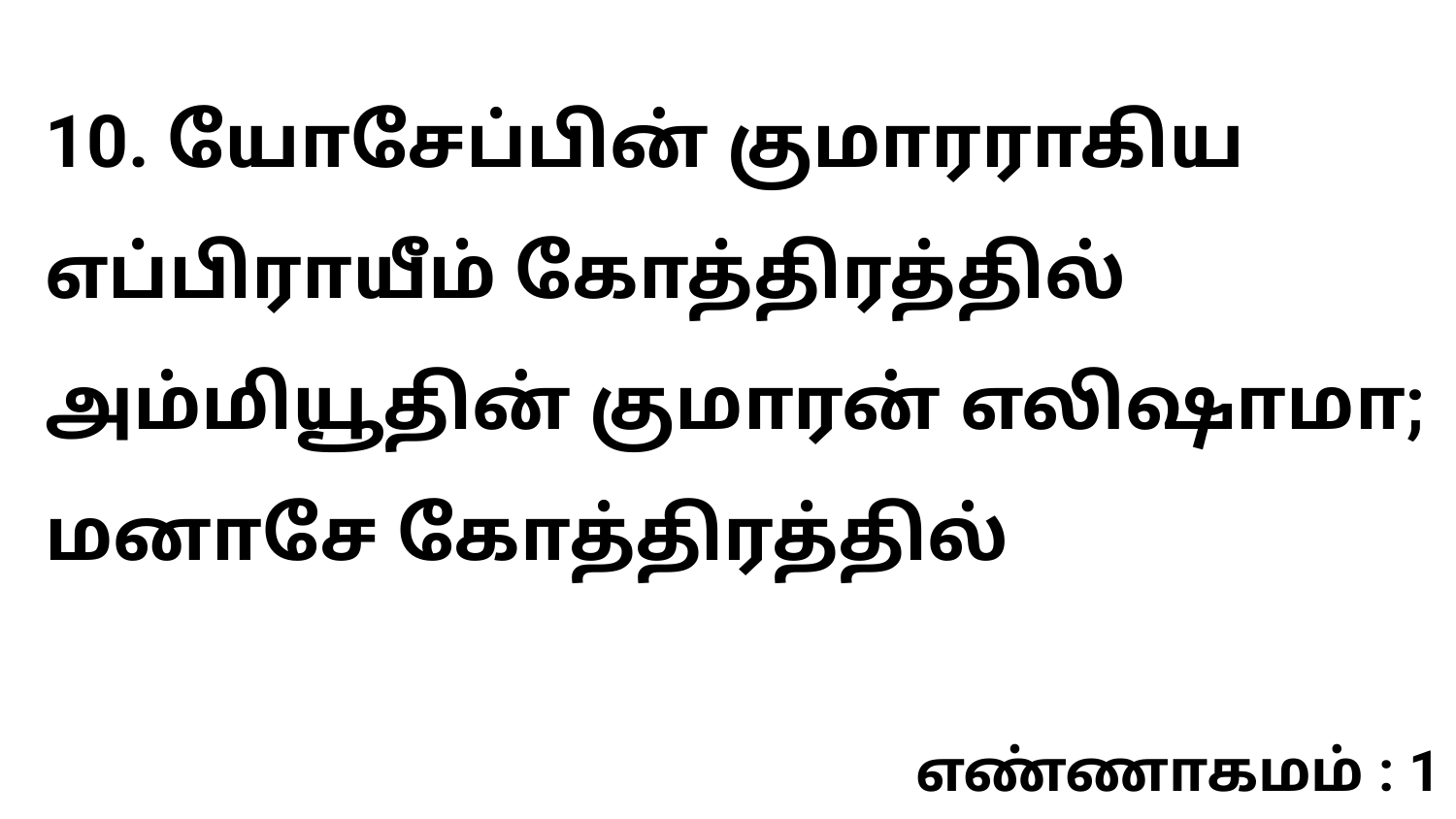

10. யோசேப்பின் குமாரராகிய எப்பிராயீம் கோத்திரத்தில் அம்மியூதின் குமாரன் எலிஷாமா; மனாசே கோத்திரத்தில்
எண்ணாகமம் : 1